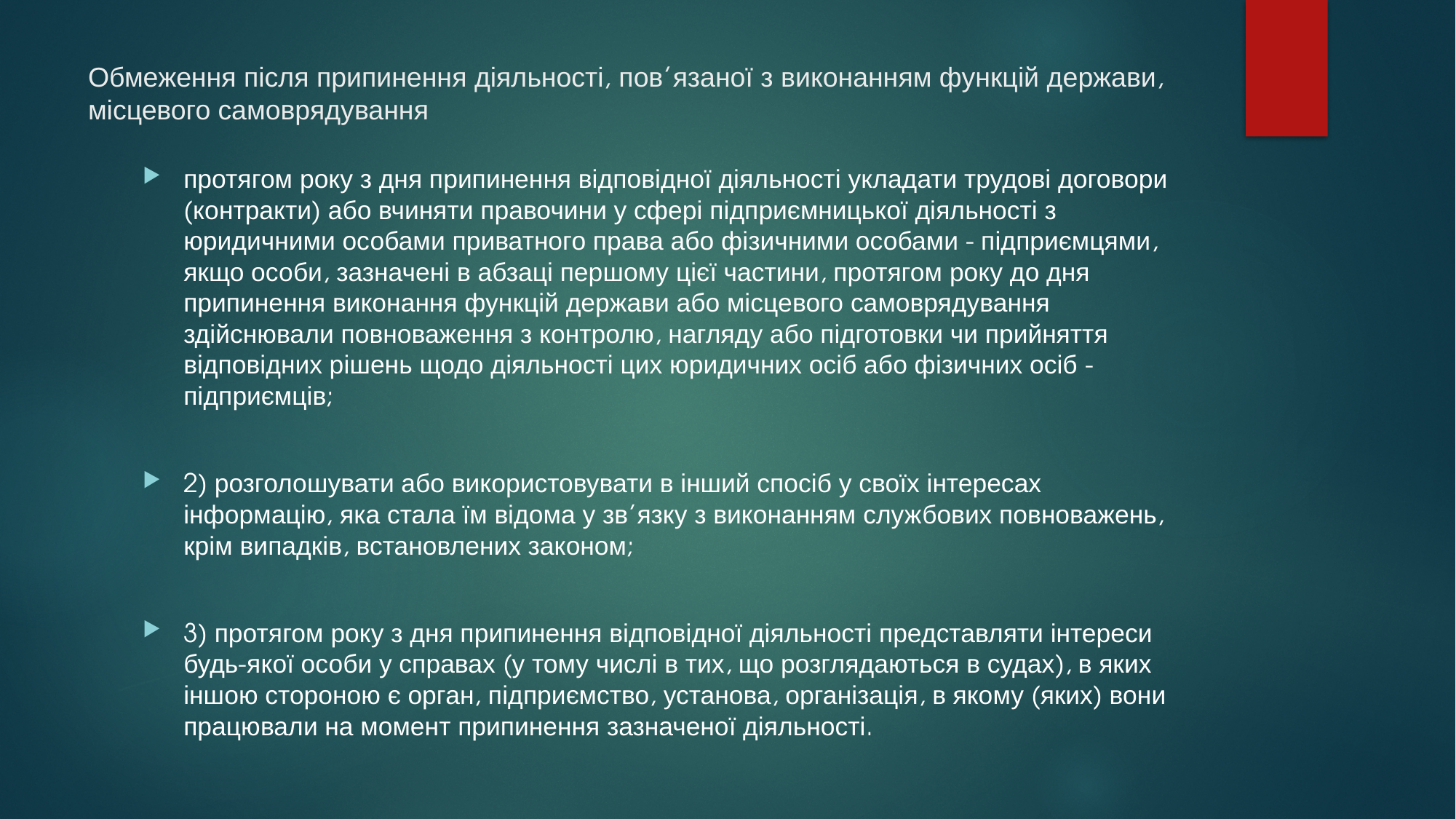

# Обмеження після припинення діяльності, пов’язаної з виконанням функцій держави, місцевого самоврядування
протягом року з дня припинення відповідної діяльності укладати трудові договори (контракти) або вчиняти правочини у сфері підприємницької діяльності з юридичними особами приватного права або фізичними особами - підприємцями, якщо особи, зазначені в абзаці першому цієї частини, протягом року до дня припинення виконання функцій держави або місцевого самоврядування здійснювали повноваження з контролю, нагляду або підготовки чи прийняття відповідних рішень щодо діяльності цих юридичних осіб або фізичних осіб - підприємців;

2) розголошувати або використовувати в інший спосіб у своїх інтересах інформацію, яка стала їм відома у зв’язку з виконанням службових повноважень, крім випадків, встановлених законом;

3) протягом року з дня припинення відповідної діяльності представляти інтереси будь-якої особи у справах (у тому числі в тих, що розглядаються в судах), в яких іншою стороною є орган, підприємство, установа, організація, в якому (яких) вони працювали на момент припинення зазначеної діяльності.